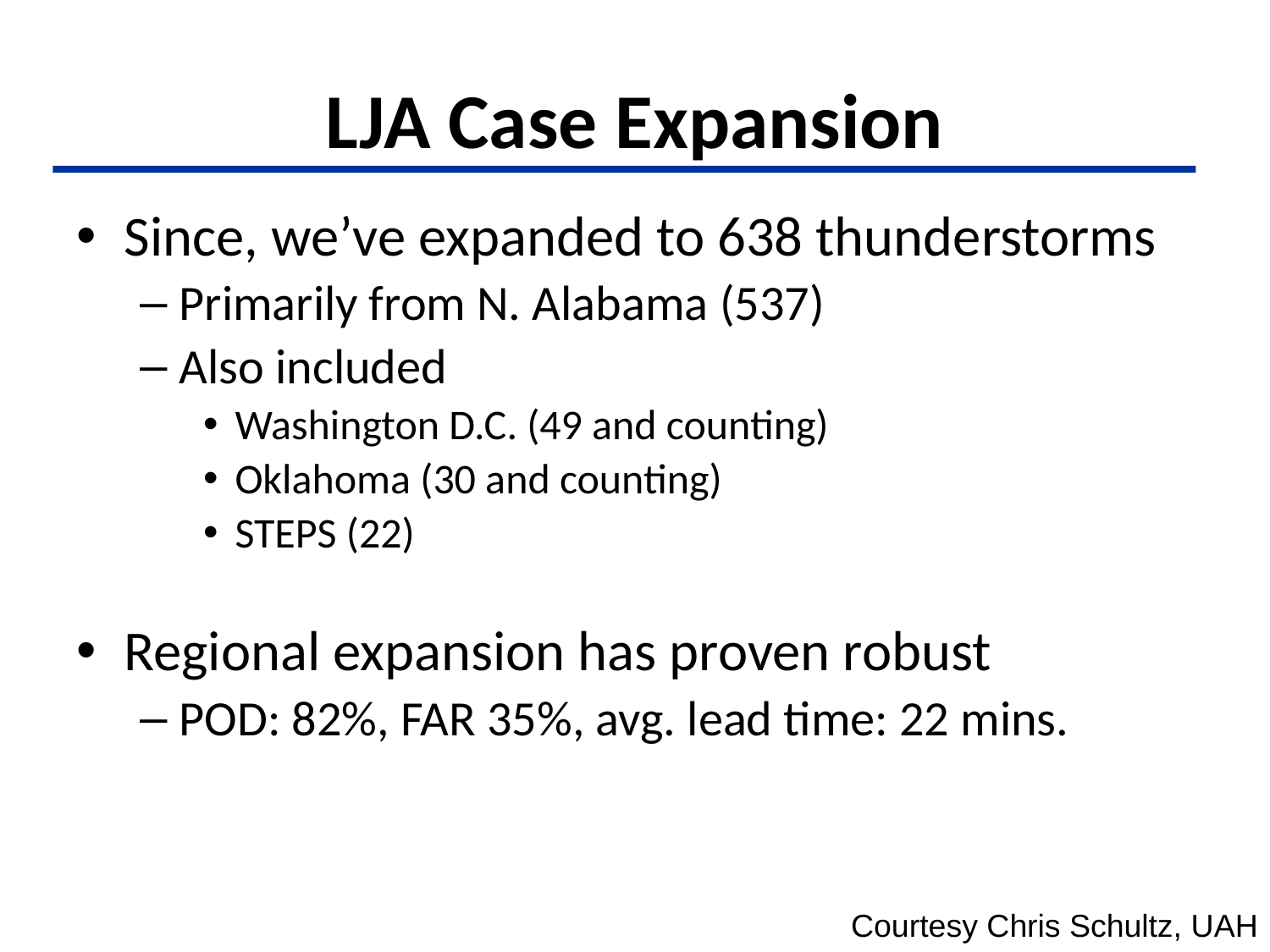

# LJA Case Expansion

Since, we’ve expanded to 638 thunderstorms
Primarily from N. Alabama (537)
Also included
Washington D.C. (49 and counting)
Oklahoma (30 and counting)
STEPS (22)

Regional expansion has proven robust
POD: 82%, FAR 35%, avg. lead time: 22 mins.

Courtesy Chris Schultz, UAH